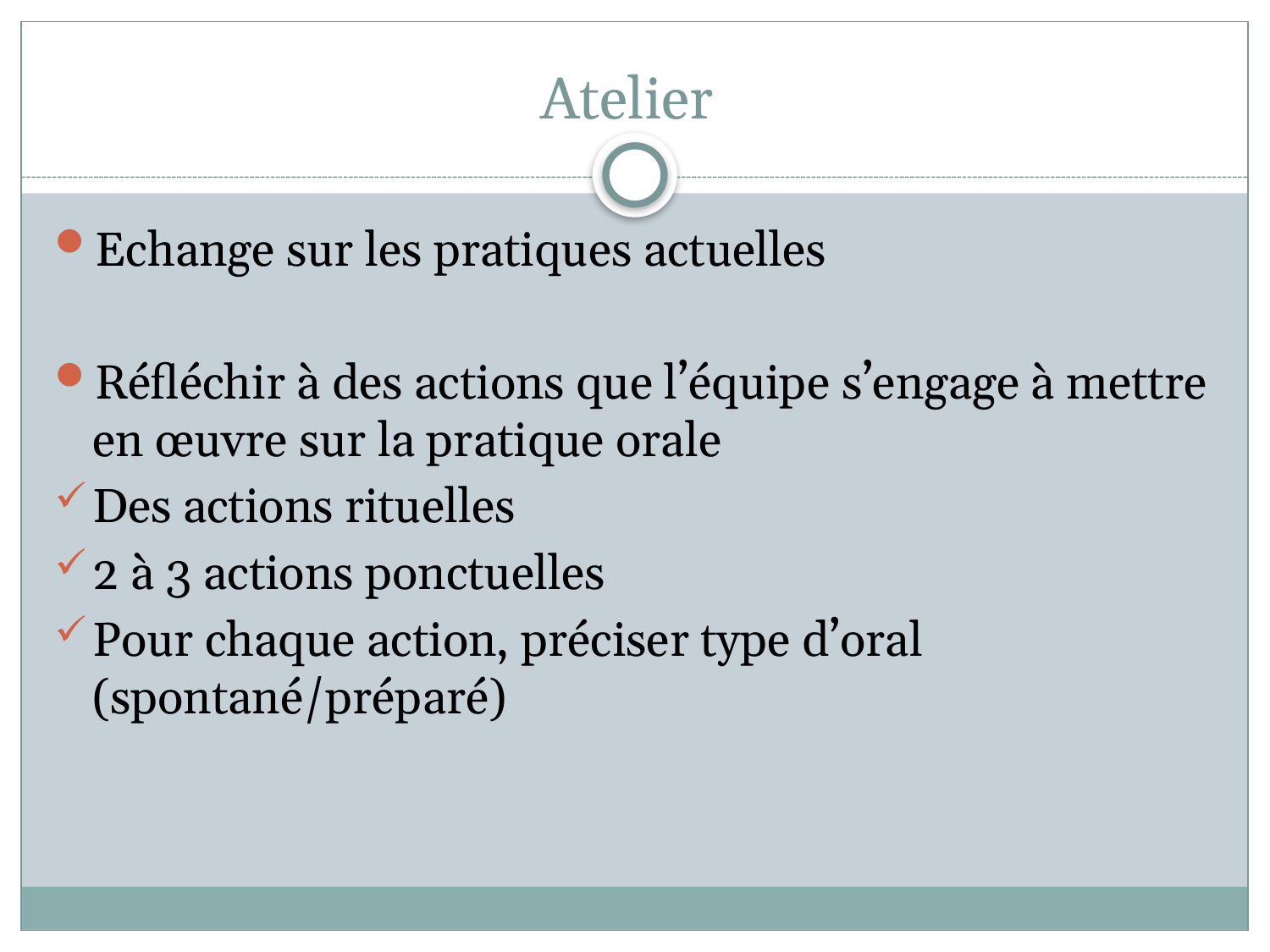

Atelier
Echange sur les pratiques actuelles

Réfléchir à des actions que l’équipe s’engage à mettre en œuvre sur la pratique orale
Des actions rituelles
2 à 3 actions ponctuelles
Pour chaque action, préciser type d’oral (spontané/préparé)